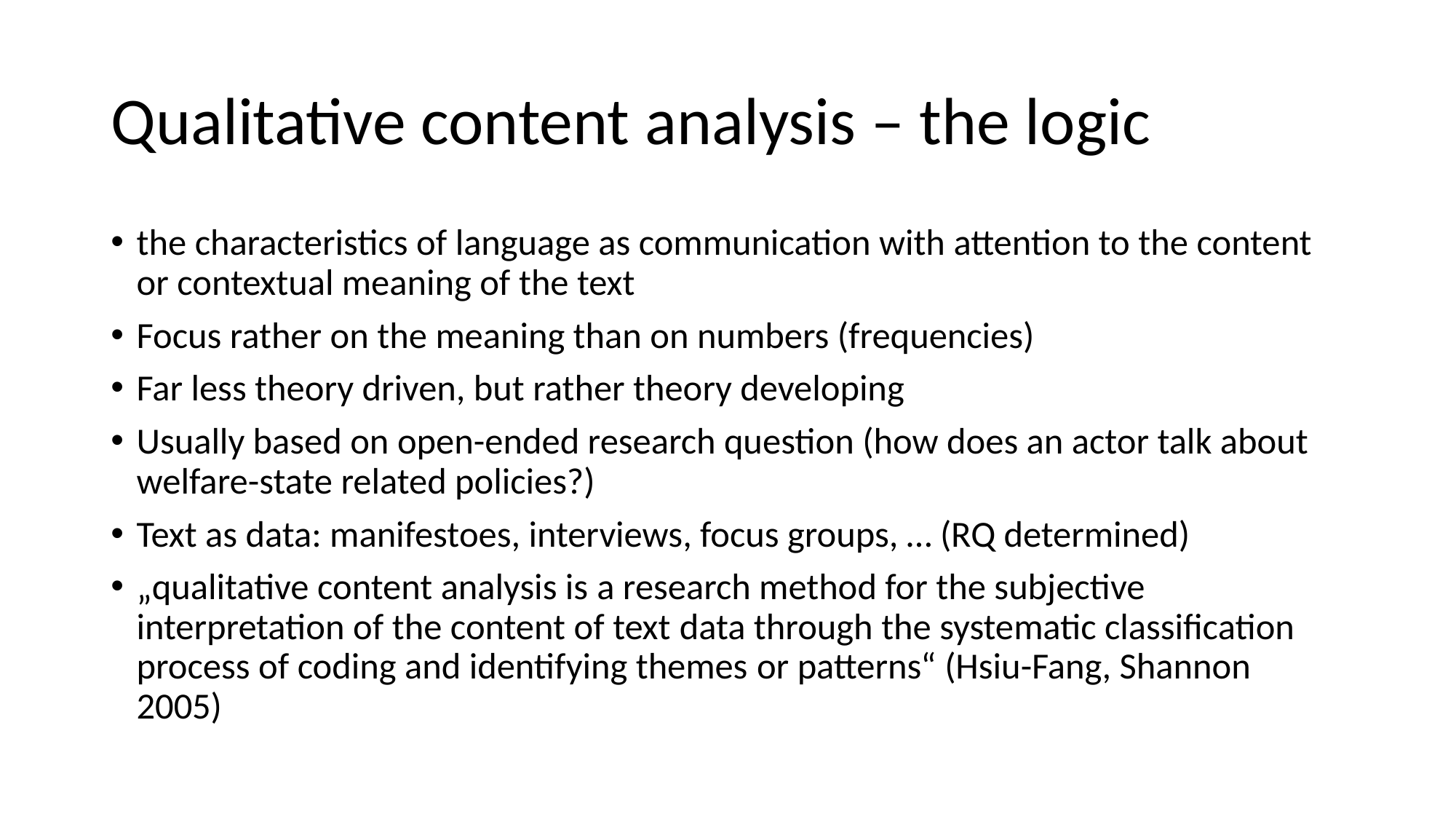

# Qualitative content analysis – the logic
the characteristics of language as communication with attention to the content or contextual meaning of the text
Focus rather on the meaning than on numbers (frequencies)
Far less theory driven, but rather theory developing
Usually based on open-ended research question (how does an actor talk about welfare-state related policies?)
Text as data: manifestoes, interviews, focus groups, … (RQ determined)
„qualitative content analysis is a research method for the subjective interpretation of the content of text data through the systematic classification process of coding and identifying themes or patterns“ (Hsiu-Fang, Shannon 2005)